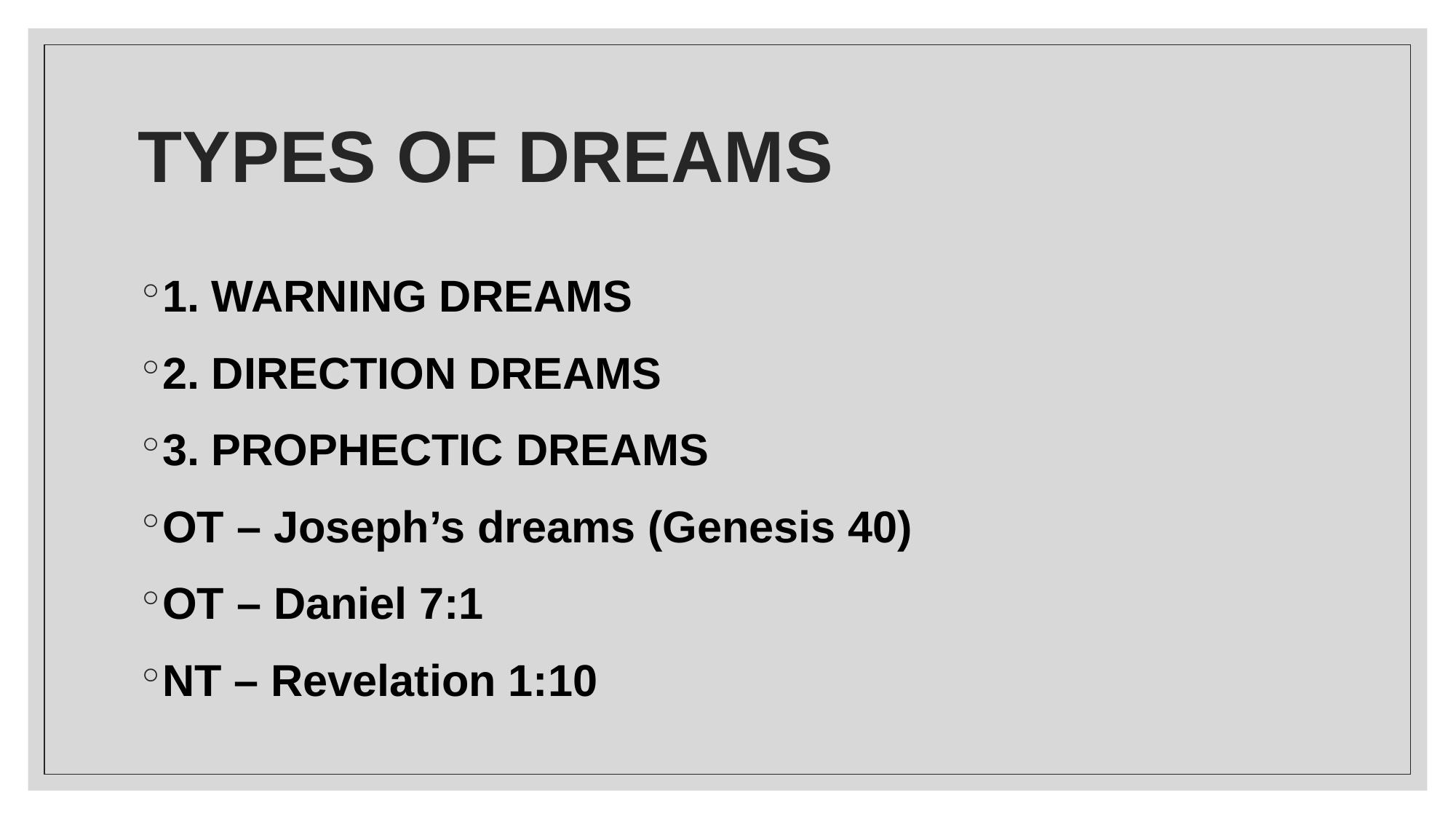

# TYPES OF DREAMS
1. WARNING DREAMS
2. DIRECTION DREAMS
3. PROPHECTIC DREAMS
OT – Joseph’s dreams (Genesis 40)
OT – Daniel 7:1
NT – Revelation 1:10